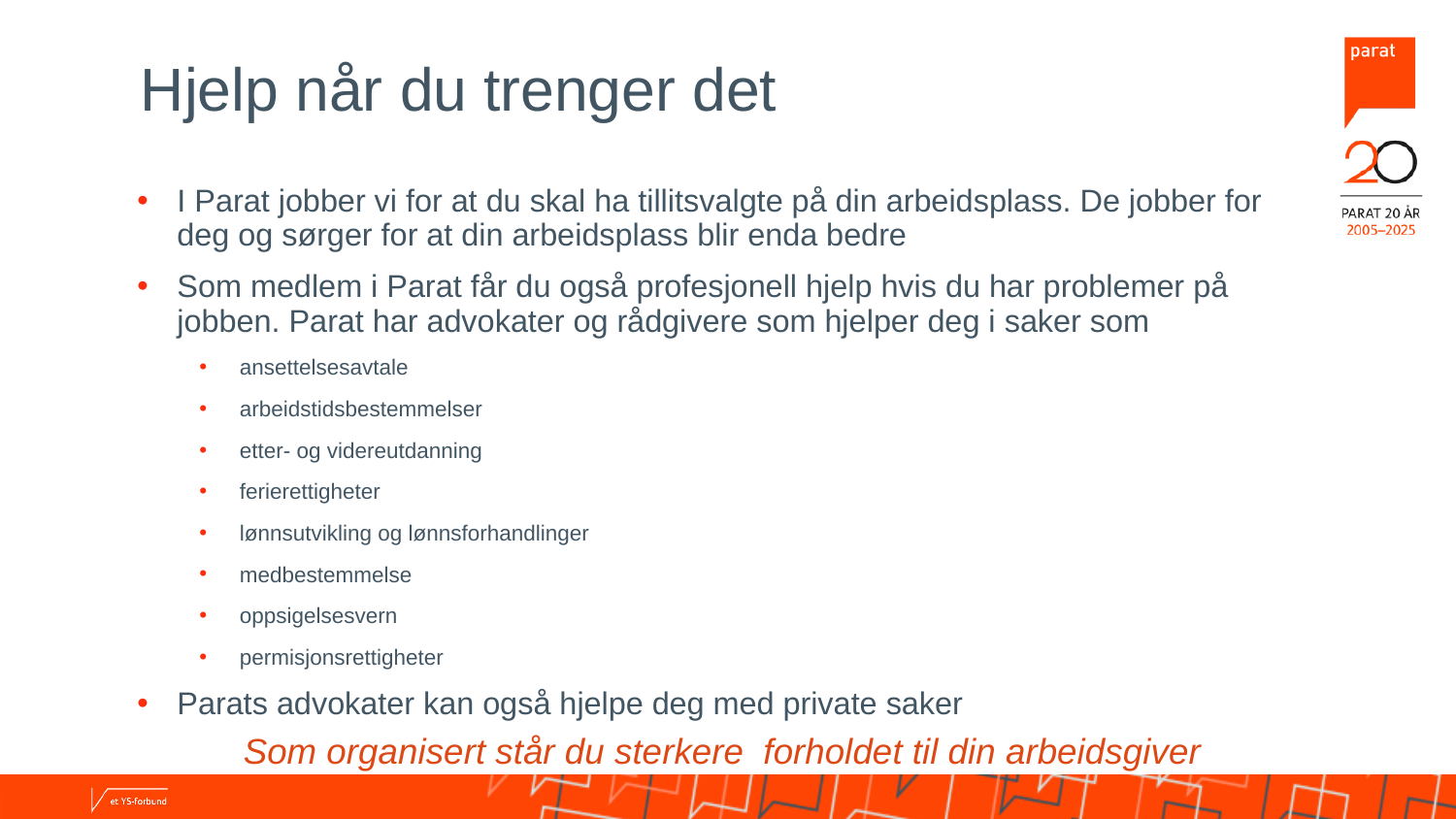

# Hjelp når du trenger det
I Parat jobber vi for at du skal ha tillitsvalgte på din arbeidsplass. De jobber for deg og sørger for at din arbeidsplass blir enda bedre
Som medlem i Parat får du også profesjonell hjelp hvis du har problemer på jobben. Parat har advokater og rådgivere som hjelper deg i saker som
ansettelsesavtale
arbeidstidsbestemmelser
etter- og videreutdanning
ferierettigheter
lønnsutvikling og lønnsforhandlinger
medbestemmelse
oppsigelsesvern
permisjonsrettigheter
Parats advokater kan også hjelpe deg med private saker
Som organisert står du sterkere  forholdet til din arbeidsgiver